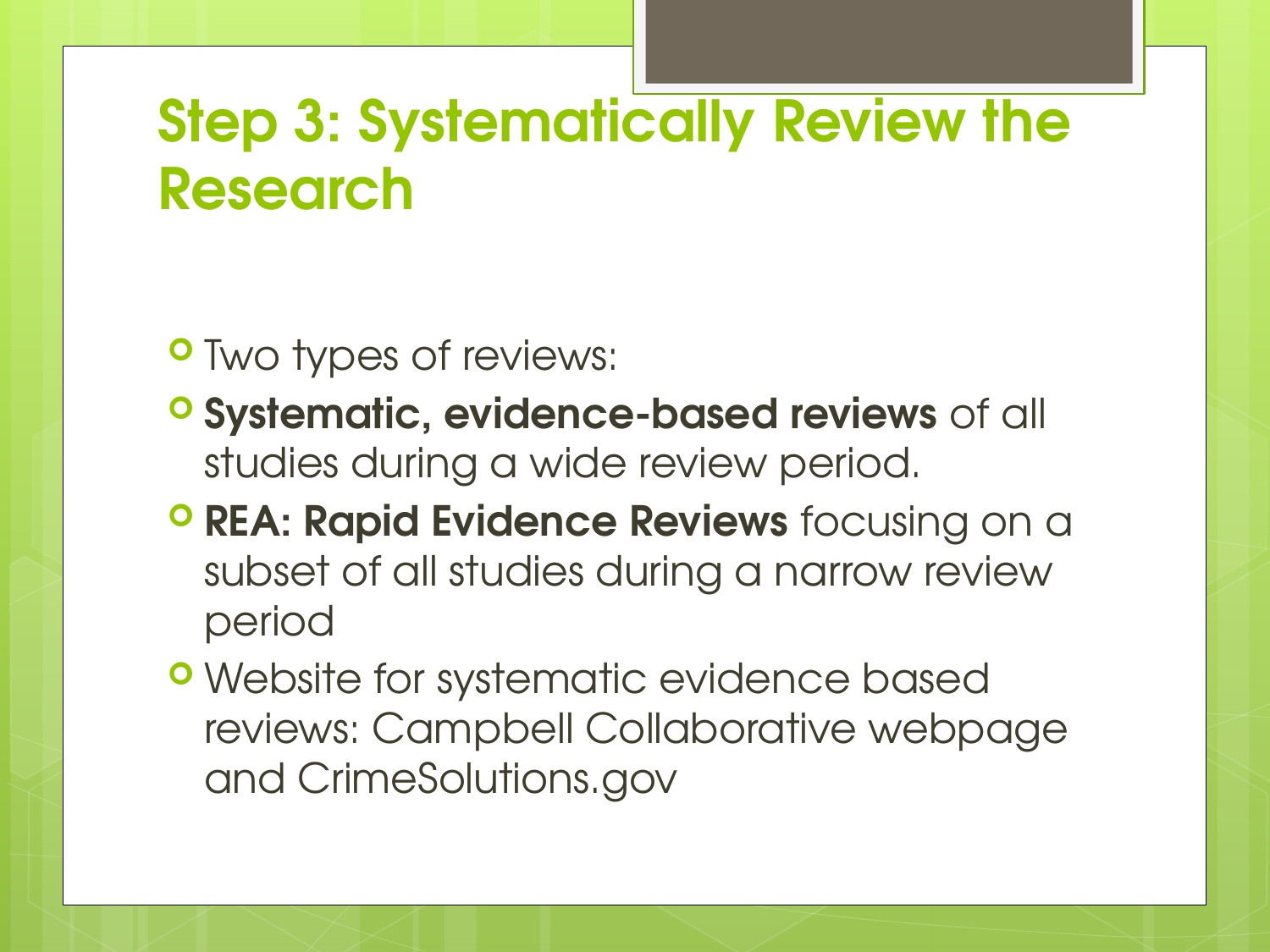

# Step 3: Systematically Review the Research
Two types of reviews:
Systematic, evidence-based reviews of all studies during a wide review period.
REA: Rapid Evidence Reviews focusing on a subset of all studies during a narrow review period
Website for systematic evidence based reviews: Campbell Collaborative webpage and CrimeSolutions.gov